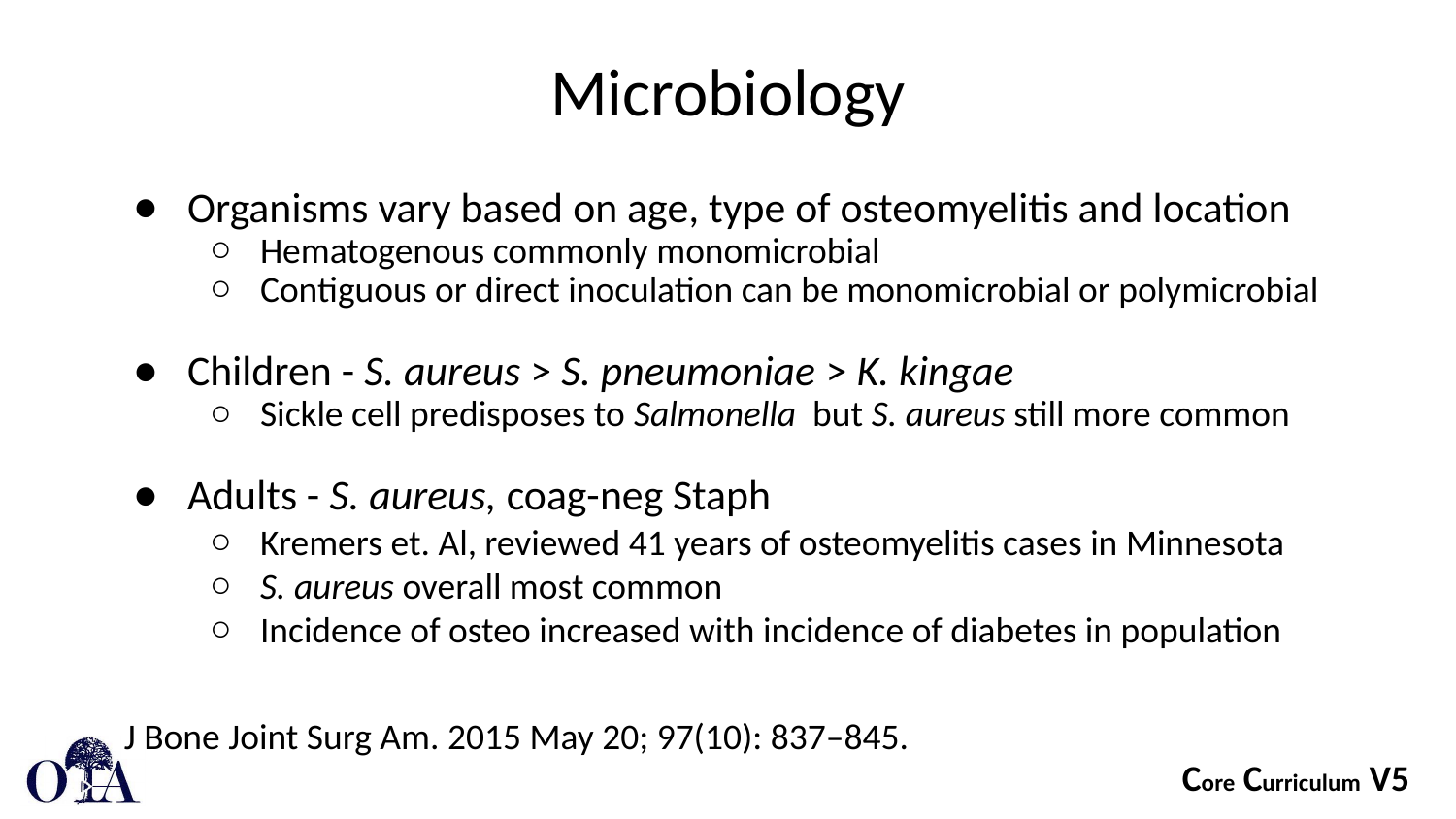

# Microbiology
Organisms vary based on age, type of osteomyelitis and location
Hematogenous commonly monomicrobial
Contiguous or direct inoculation can be monomicrobial or polymicrobial
Children - S. aureus > S. pneumoniae > K. kingae
Sickle cell predisposes to Salmonella  but S. aureus still more common
Adults - S. aureus, coag-neg Staph
Kremers et. Al, reviewed 41 years of osteomyelitis cases in Minnesota
S. aureus overall most common
Incidence of osteo increased with incidence of diabetes in population

J Bone Joint Surg Am. 2015 May 20; 97(10): 837–845.